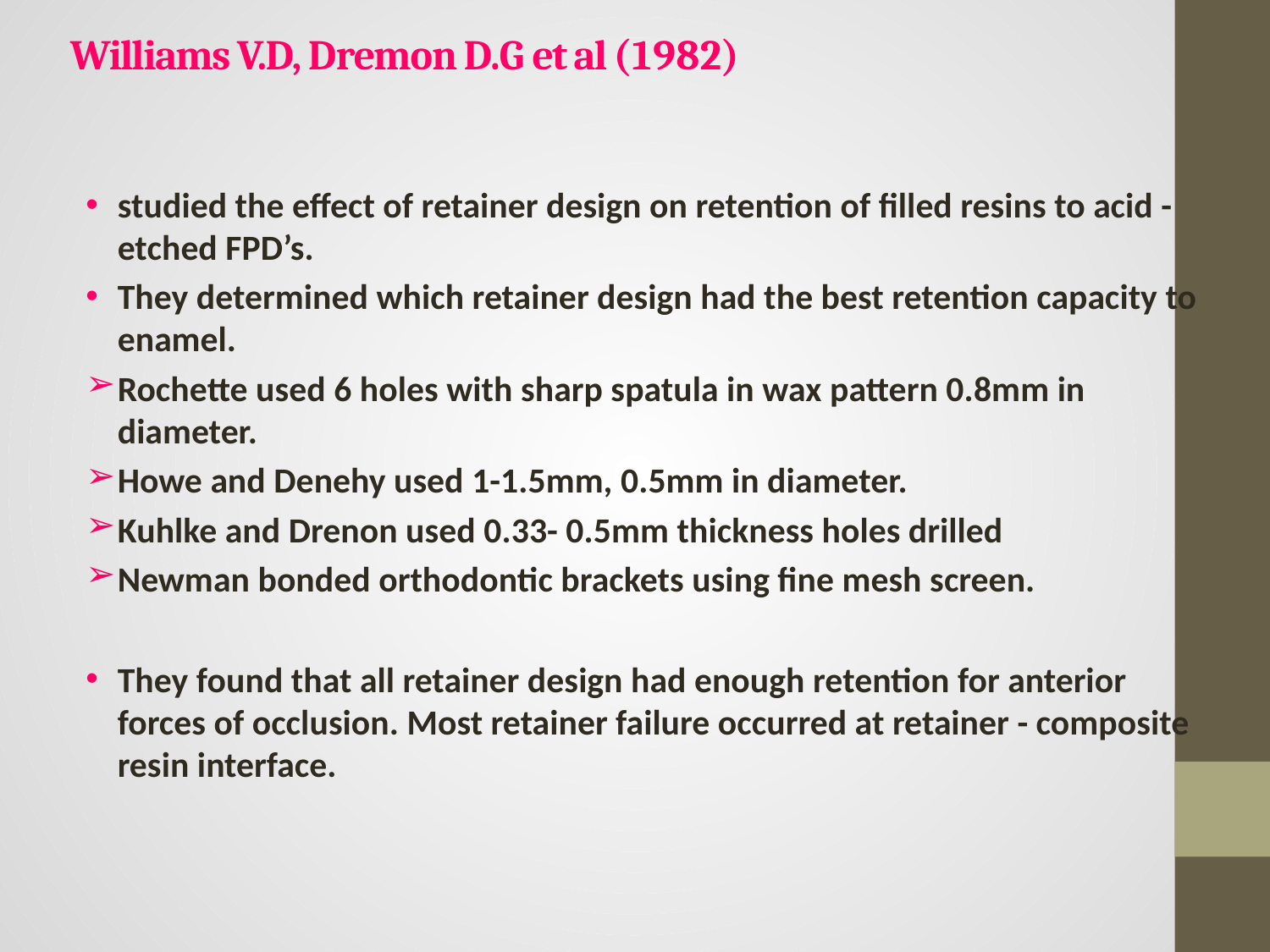

# Williams V.D, Dremon D.G et al (1982)

studied the effect of retainer design on retention of filled resins to acid - etched FPD’s.
They determined which retainer design had the best retention capacity to enamel.
Rochette used 6 holes with sharp spatula in wax pattern 0.8mm in diameter.
Howe and Denehy used 1-1.5mm, 0.5mm in diameter.
Kuhlke and Drenon used 0.33- 0.5mm thickness holes drilled
Newman bonded orthodontic brackets using fine mesh screen.

They found that all retainer design had enough retention for anterior forces of occlusion. Most retainer failure occurred at retainer - composite resin interface.